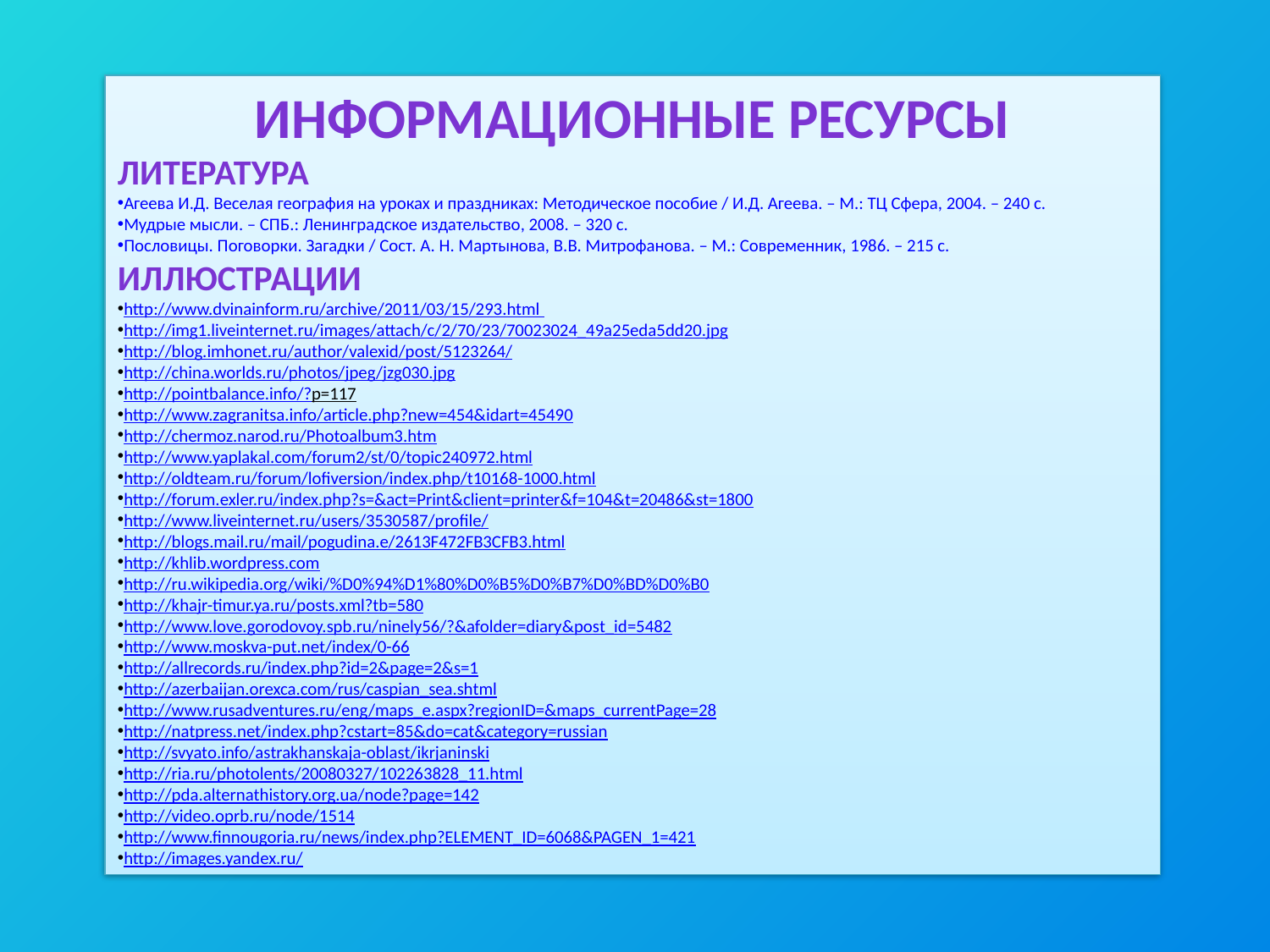

Информационные ресурсы
Литература
Агеева И.Д. Веселая география на уроках и праздниках: Методическое пособие / И.Д. Агеева. – М.: ТЦ Сфера, 2004. – 240 с.
Мудрые мысли. – СПБ.: Ленинградское издательство, 2008. – 320 с.
Пословицы. Поговорки. Загадки / Сост. А. Н. Мартынова, В.В. Митрофанова. – М.: Современник, 1986. – 215 с.
Иллюстрации
http://www.dvinainform.ru/archive/2011/03/15/293.html
http://img1.liveinternet.ru/images/attach/c/2/70/23/70023024_49a25eda5dd20.jpg
http://blog.imhonet.ru/author/valexid/post/5123264/
http://china.worlds.ru/photos/jpeg/jzg030.jpg
http://pointbalance.info/?p=117
http://www.zagranitsa.info/article.php?new=454&idart=45490
http://chermoz.narod.ru/Photoalbum3.htm
http://www.yaplakal.com/forum2/st/0/topic240972.html
http://oldteam.ru/forum/lofiversion/index.php/t10168-1000.html
http://forum.exler.ru/index.php?s=&act=Print&client=printer&f=104&t=20486&st=1800
http://www.liveinternet.ru/users/3530587/profile/
http://blogs.mail.ru/mail/pogudina.e/2613F472FB3CFB3.html
http://khlib.wordpress.com
http://ru.wikipedia.org/wiki/%D0%94%D1%80%D0%B5%D0%B7%D0%BD%D0%B0
http://khajr-timur.ya.ru/posts.xml?tb=580
http://www.love.gorodovoy.spb.ru/ninely56/?&afolder=diary&post_id=5482
http://www.moskva-put.net/index/0-66
http://allrecords.ru/index.php?id=2&page=2&s=1
http://azerbaijan.orexca.com/rus/caspian_sea.shtml
http://www.rusadventures.ru/eng/maps_e.aspx?regionID=&maps_currentPage=28
http://natpress.net/index.php?cstart=85&do=cat&category=russian
http://svyato.info/astrakhanskaja-oblast/ikrjaninski
http://ria.ru/photolents/20080327/102263828_11.html
http://pda.alternathistory.org.ua/node?page=142
http://video.oprb.ru/node/1514
http://www.finnougoria.ru/news/index.php?ELEMENT_ID=6068&PAGEN_1=421
http://images.yandex.ru/